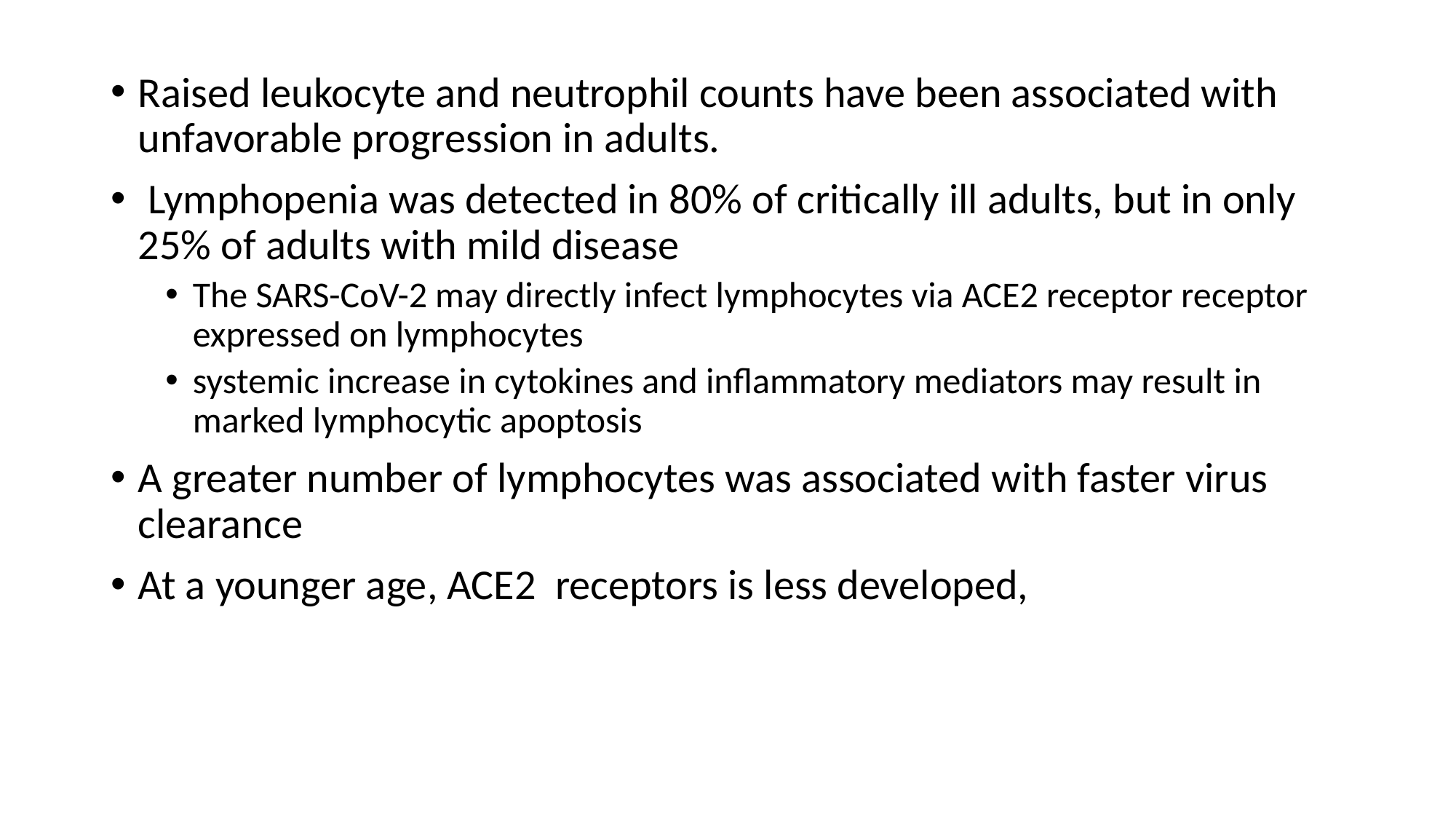

Raised leukocyte and neutrophil counts have been associated with unfavorable progression in adults.
 Lymphopenia was detected in 80% of critically ill adults, but in only 25% of adults with mild disease
The SARS-CoV-2 may directly infect lymphocytes via ACE2 receptor receptor expressed on lymphocytes
systemic increase in cytokines and inflammatory mediators may result in marked lymphocytic apoptosis
A greater number of lymphocytes was associated with faster virus clearance
At a younger age, ACE2  receptors is less developed,